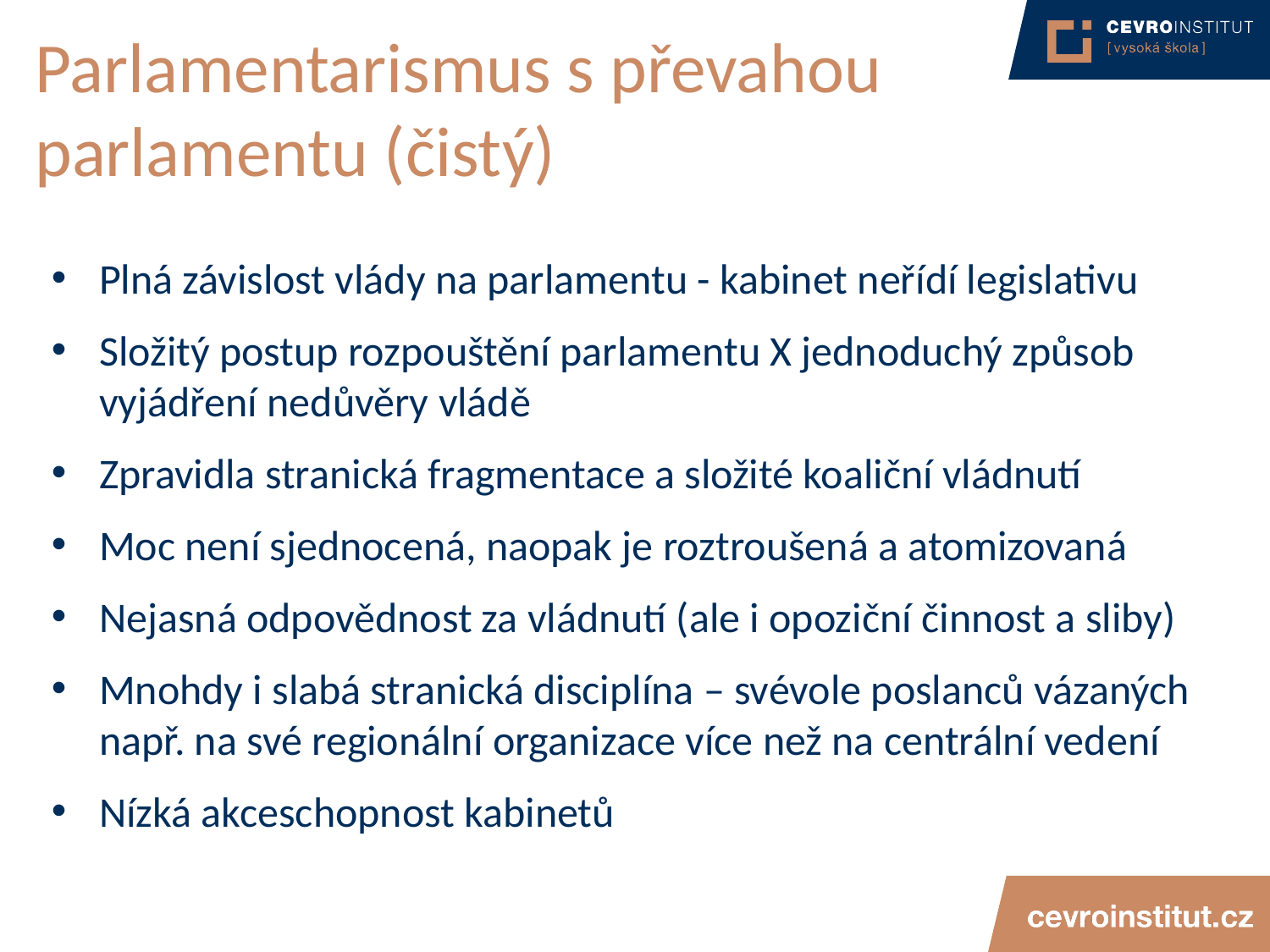

# Parlamentarismus s převahou parlamentu (čistý)
Plná závislost vlády na parlamentu - kabinet neřídí legislativu
Složitý postup rozpouštění parlamentu X jednoduchý způsob vyjádření nedůvěry vládě
Zpravidla stranická fragmentace a složité koaliční vládnutí
Moc není sjednocená, naopak je roztroušená a atomizovaná
Nejasná odpovědnost za vládnutí (ale i opoziční činnost a sliby)
Mnohdy i slabá stranická disciplína – svévole poslanců vázaných např. na své regionální organizace více než na centrální vedení
Nízká akceschopnost kabinetů